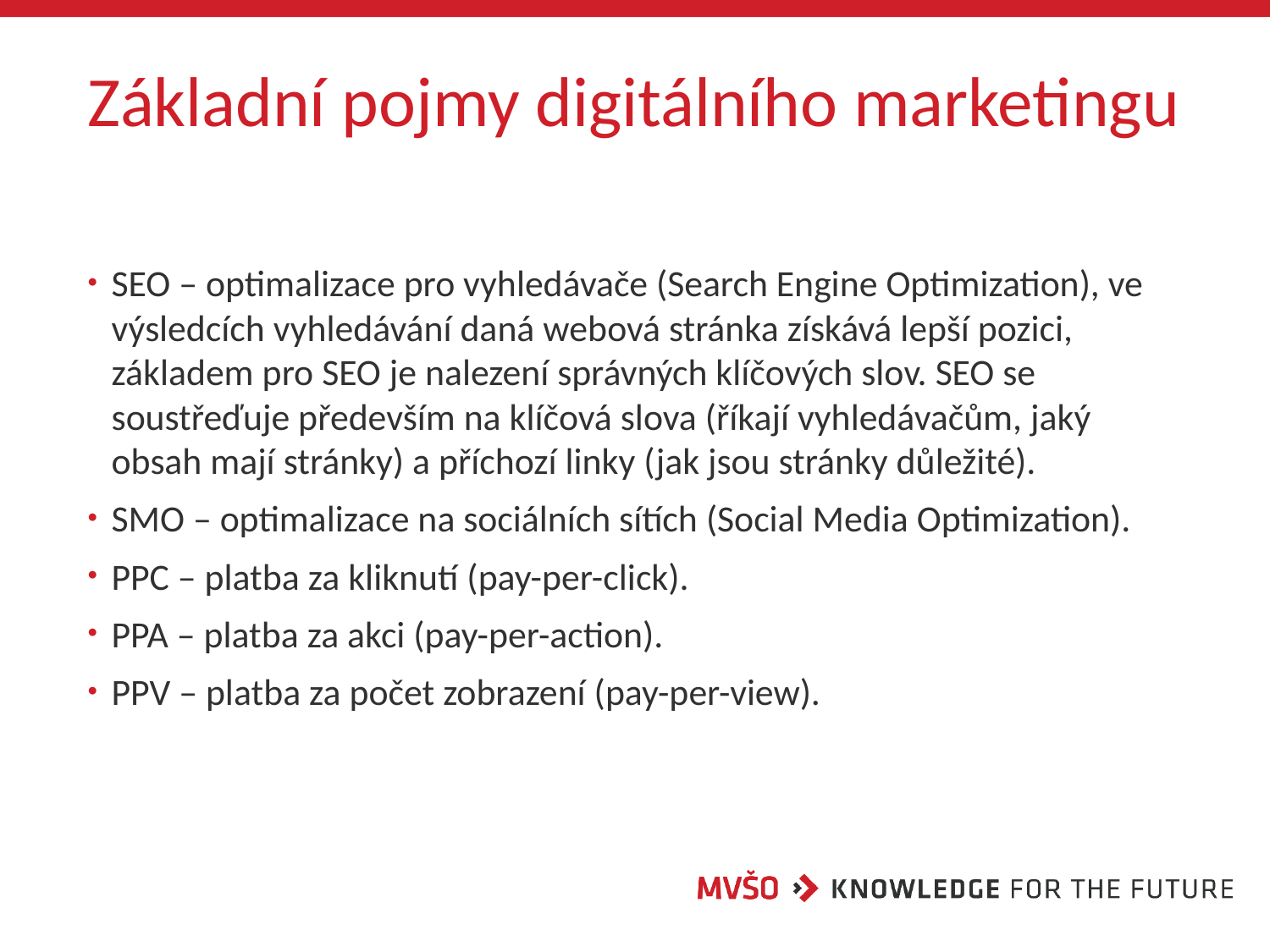

# Základní pojmy digitálního marketingu
SEO – optimalizace pro vyhledávače (Search Engine Optimization), ve výsledcích vyhledávání daná webová stránka získává lepší pozici, základem pro SEO je nalezení správných klíčových slov. SEO se soustřeďuje především na klíčová slova (říkají vyhledávačům, jaký obsah mají stránky) a příchozí linky (jak jsou stránky důležité).
SMO – optimalizace na sociálních sítích (Social Media Optimization).
PPC – platba za kliknutí (pay-per-click).
PPA – platba za akci (pay-per-action).
PPV – platba za počet zobrazení (pay-per-view).